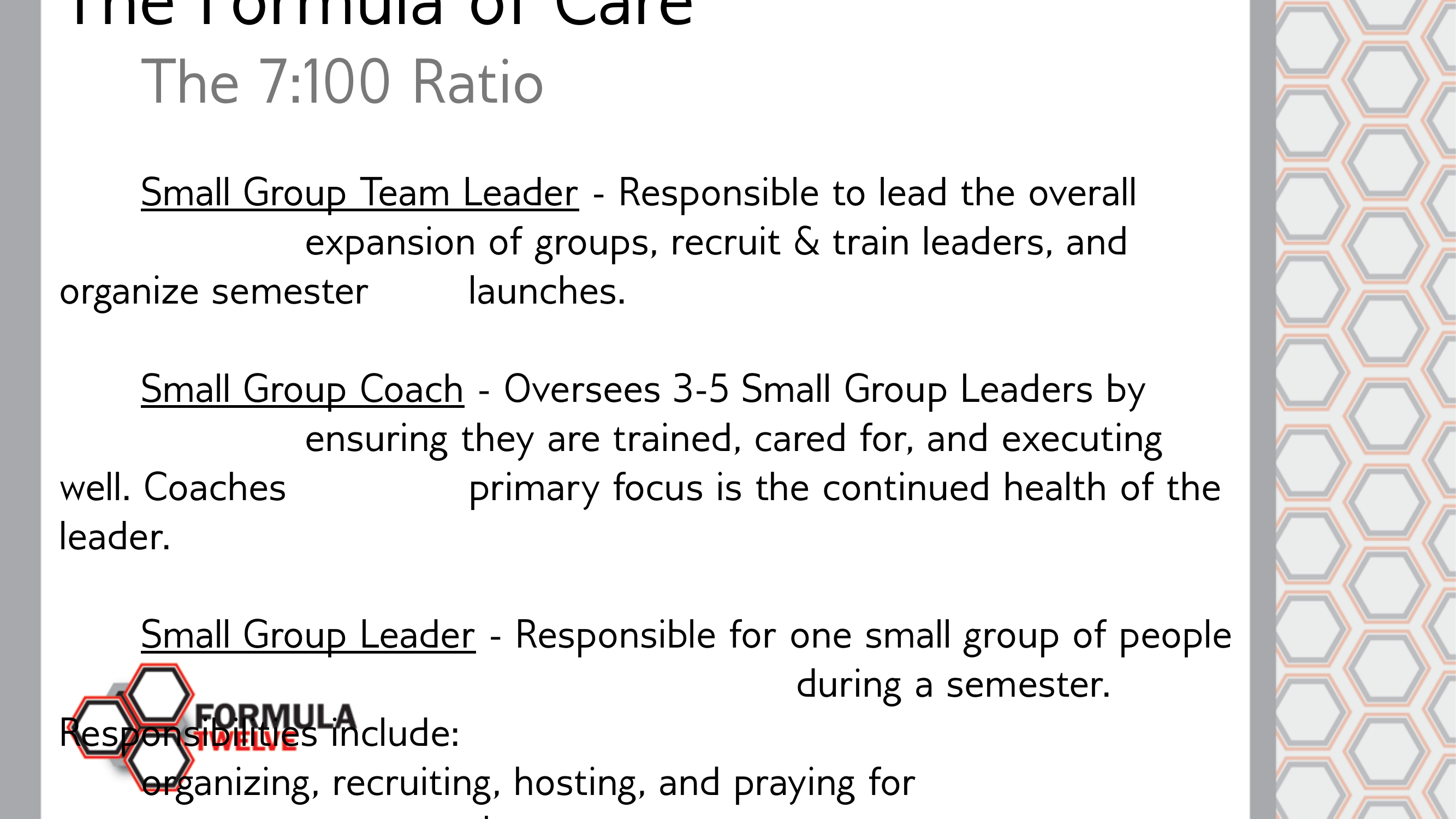

The Formula of Care
	The 7:100 Ratio

	Small Group Team Leader - Responsible to lead the overall 				expansion of groups, recruit & train leaders, and organize semester 		launches.

	Small Group Coach - Oversees 3-5 Small Group Leaders by 				ensuring they are trained, cared for, and executing well. Coaches 			primary focus is the continued health of the leader.

	Small Group Leader - Responsible for one small group of people 									during a semester.  Responsibilities include: 										organizing, recruiting, hosting, and praying for 									the group.